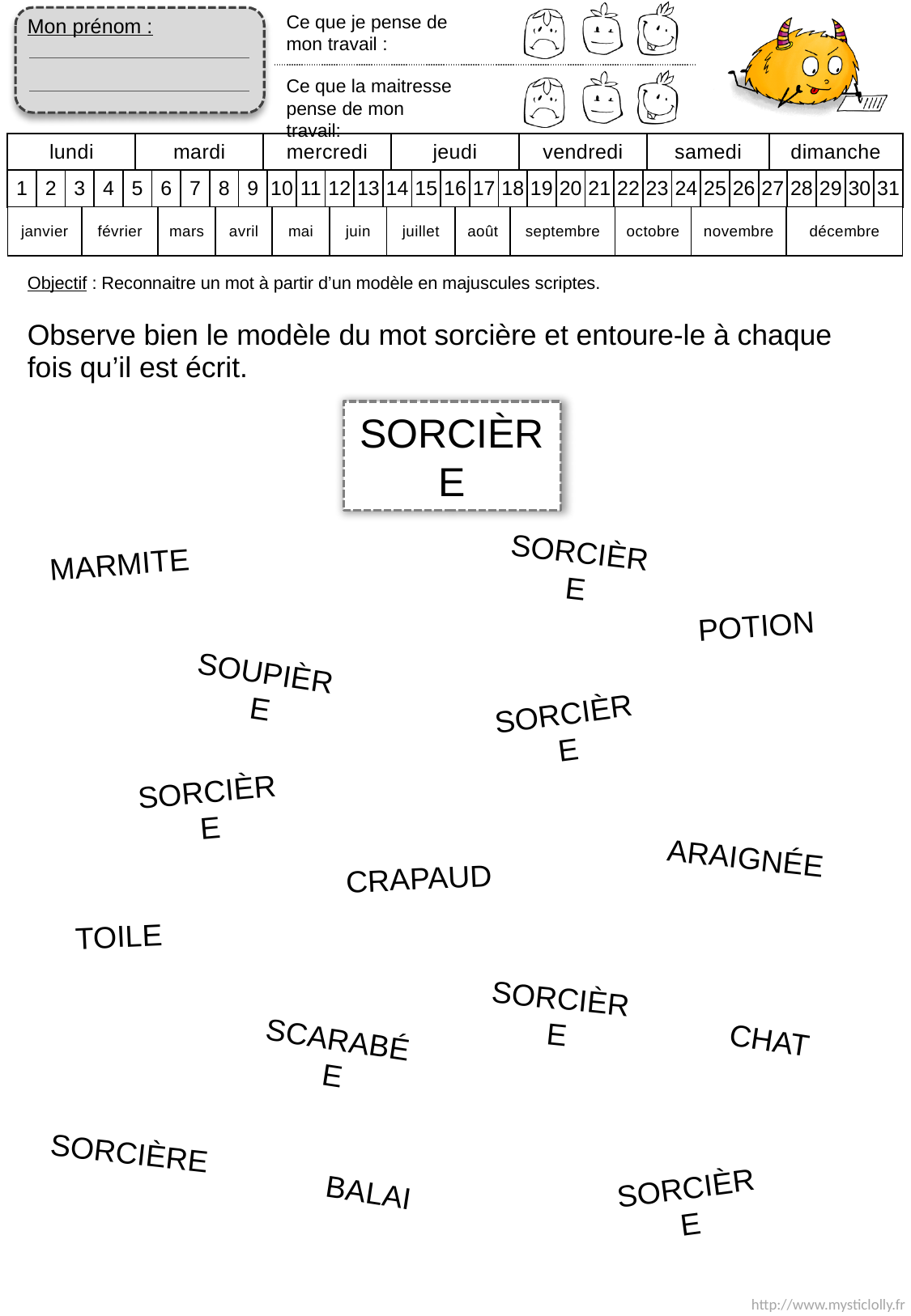

Objectif : Reconnaitre un mot à partir d’un modèle en majuscules scriptes.
Observe bien le modèle du mot sorcière et entoure-le à chaque fois qu’il est écrit.
SORCIÈRE
SORCIÈRE
MARMITE
POTION
SOUPIÈRE
SORCIÈRE
SORCIÈRE
ARAIGNÉE
CRAPAUD
TOILE
SORCIÈRE
SCARABÉE
CHAT
SORCIÈRE
SORCIÈRE
BALAI